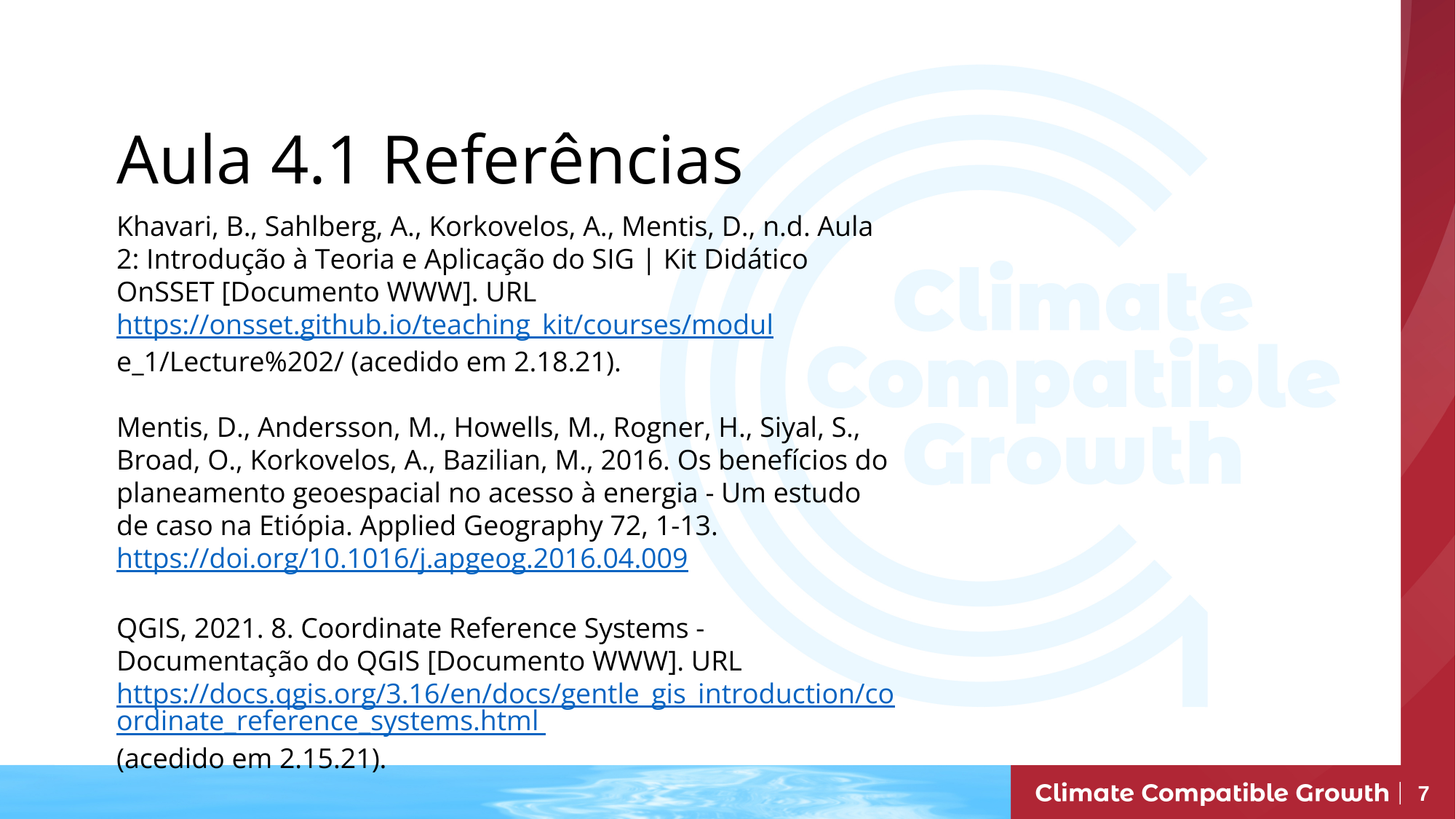

Aula 4.1 Referências
Khavari, B., Sahlberg, A., Korkovelos, A., Mentis, D., n.d. Aula 2: Introdução à Teoria e Aplicação do SIG | Kit Didático OnSSET [Documento WWW]. URL https://onsset.github.io/teaching_kit/courses/module_1/Lecture%202/ (acedido em 2.18.21).

Mentis, D., Andersson, M., Howells, M., Rogner, H., Siyal, S., Broad, O., Korkovelos, A., Bazilian, M., 2016. Os benefícios do planeamento geoespacial no acesso à energia - Um estudo de caso na Etiópia. Applied Geography 72, 1-13. https://doi.org/10.1016/j.apgeog.2016.04.009

QGIS, 2021. 8. Coordinate Reference Systems - Documentação do QGIS [Documento WWW]. URL https://docs.qgis.org/3.16/en/docs/gentle_gis_introduction/coordinate_reference_systems.html (acedido em 2.15.21).
Nome do curso